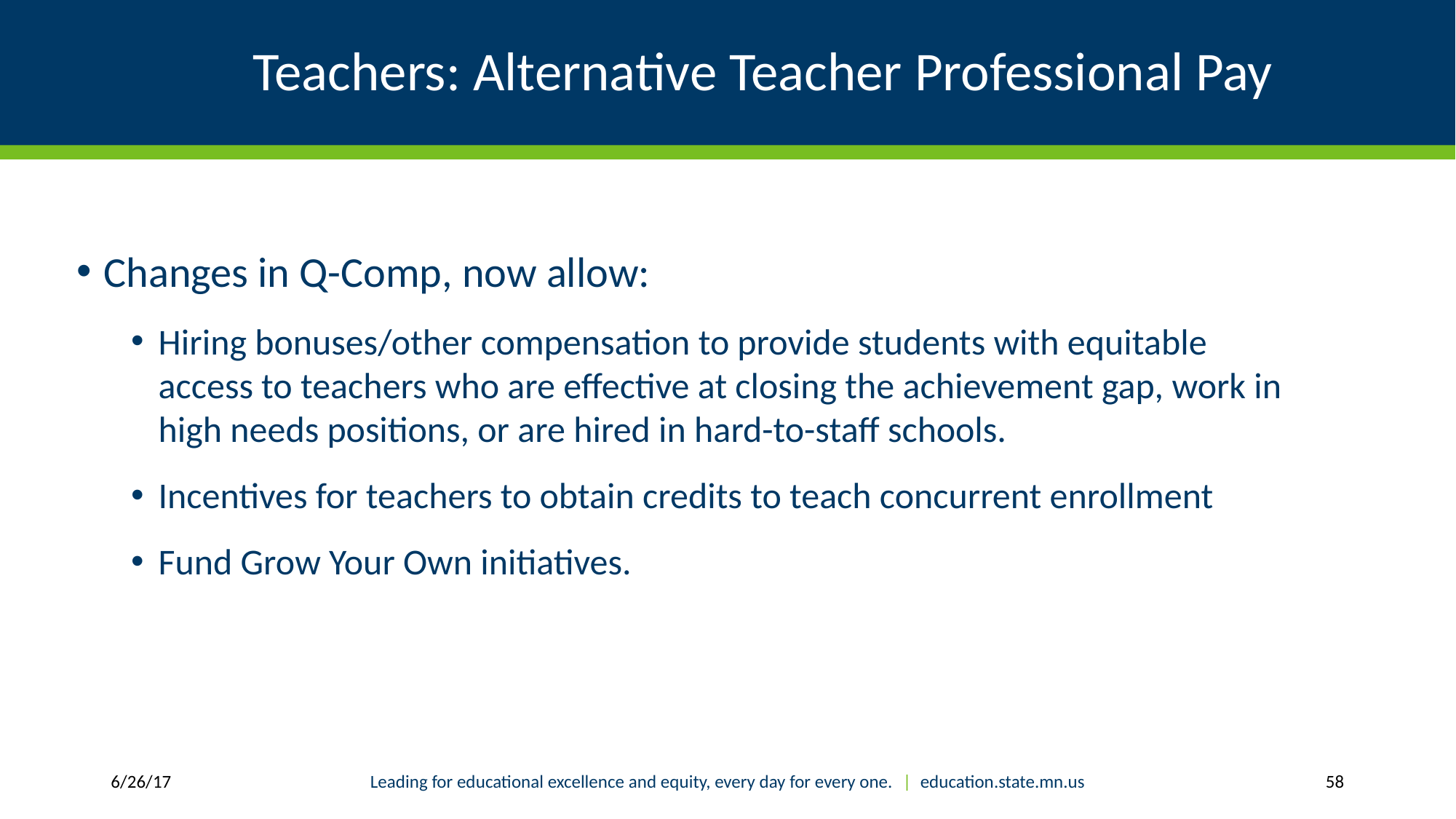

# Teachers: Alternative Teacher Professional Pay
Changes in Q-Comp, now allow:
Hiring bonuses/other compensation to provide students with equitable access to teachers who are effective at closing the achievement gap, work in high needs positions, or are hired in hard-to-staff schools.
Incentives for teachers to obtain credits to teach concurrent enrollment
Fund Grow Your Own initiatives.
6/26/17
Leading for educational excellence and equity, every day for every one. | education.state.mn.us
58